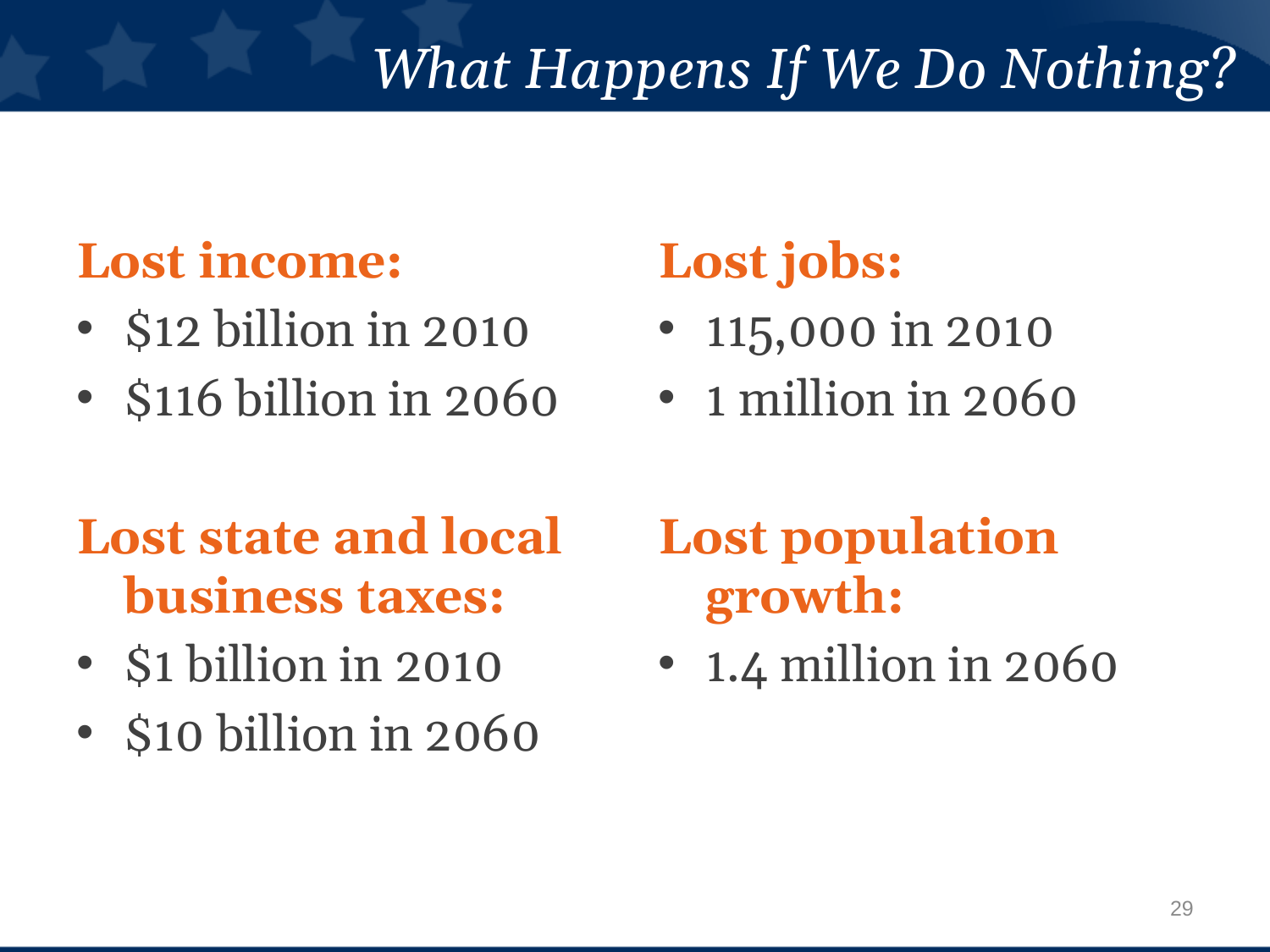

# What Happens If We Do Nothing?
Lost income:
$12 billion in 2010
$116 billion in 2060

Lost state and local business taxes:
$1 billion in 2010
$10 billion in 2060

Lost jobs:
115,000 in 2010
1 million in 2060

Lost population growth:
1.4 million in 2060

29